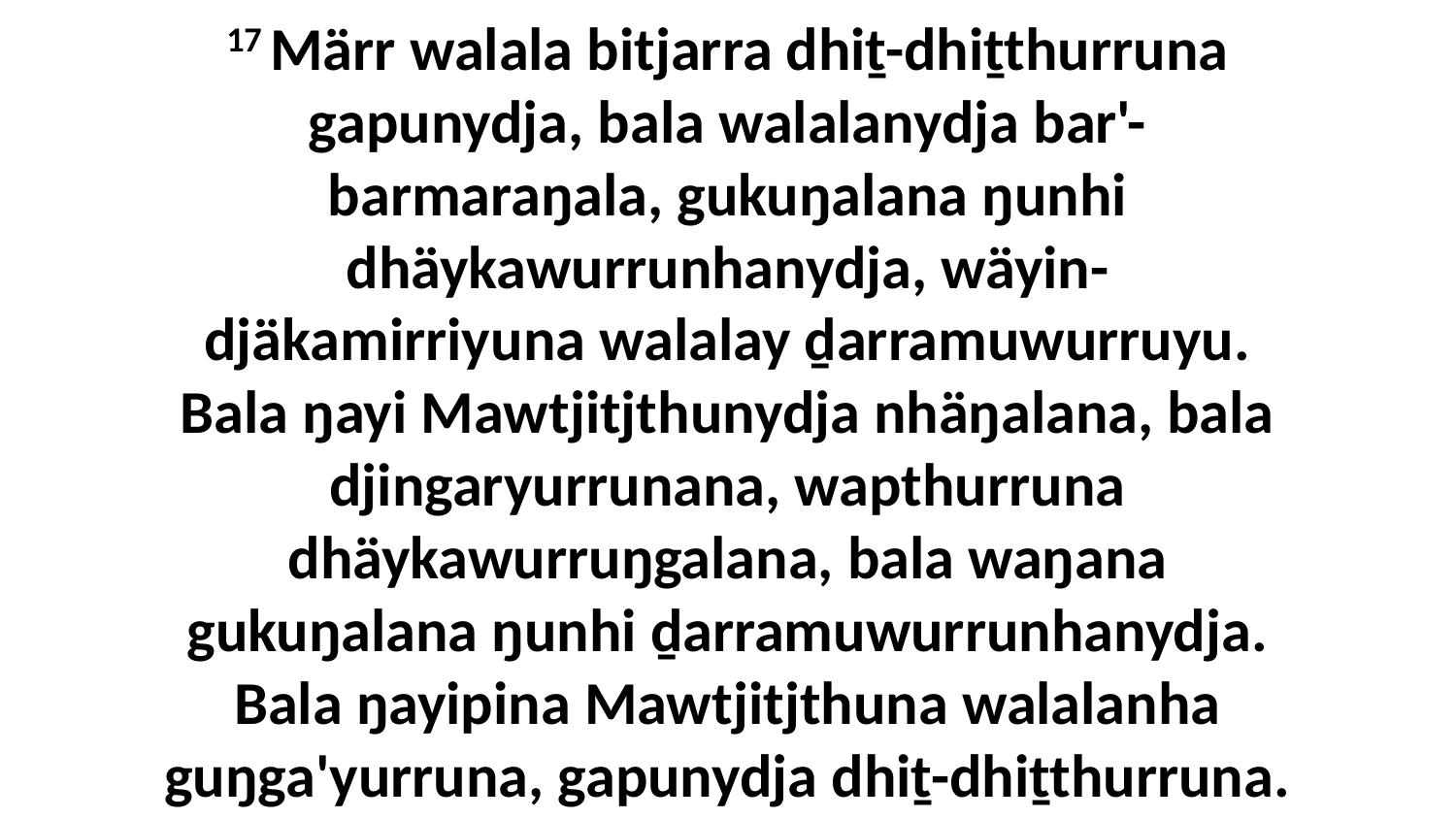

17 Märr walala bitjarra dhiṯ-dhiṯthurruna gapunydja, bala walalanydja bar'-barmaraŋala, gukuŋalana ŋunhi dhäykawurrunhanydja, wäyin-djäkamirriyuna walalay ḏarramuwurruyu. Bala ŋayi Mawtjitjthunydja nhäŋalana, bala djingaryurrunana, wapthurruna dhäykawurruŋgalana, bala waŋana gukuŋalana ŋunhi ḏarramuwurrunhanydja. Bala ŋayipina Mawtjitjthuna walalanha guŋga'yurruna, gapunydja dhiṯ-dhiṯthurruna.